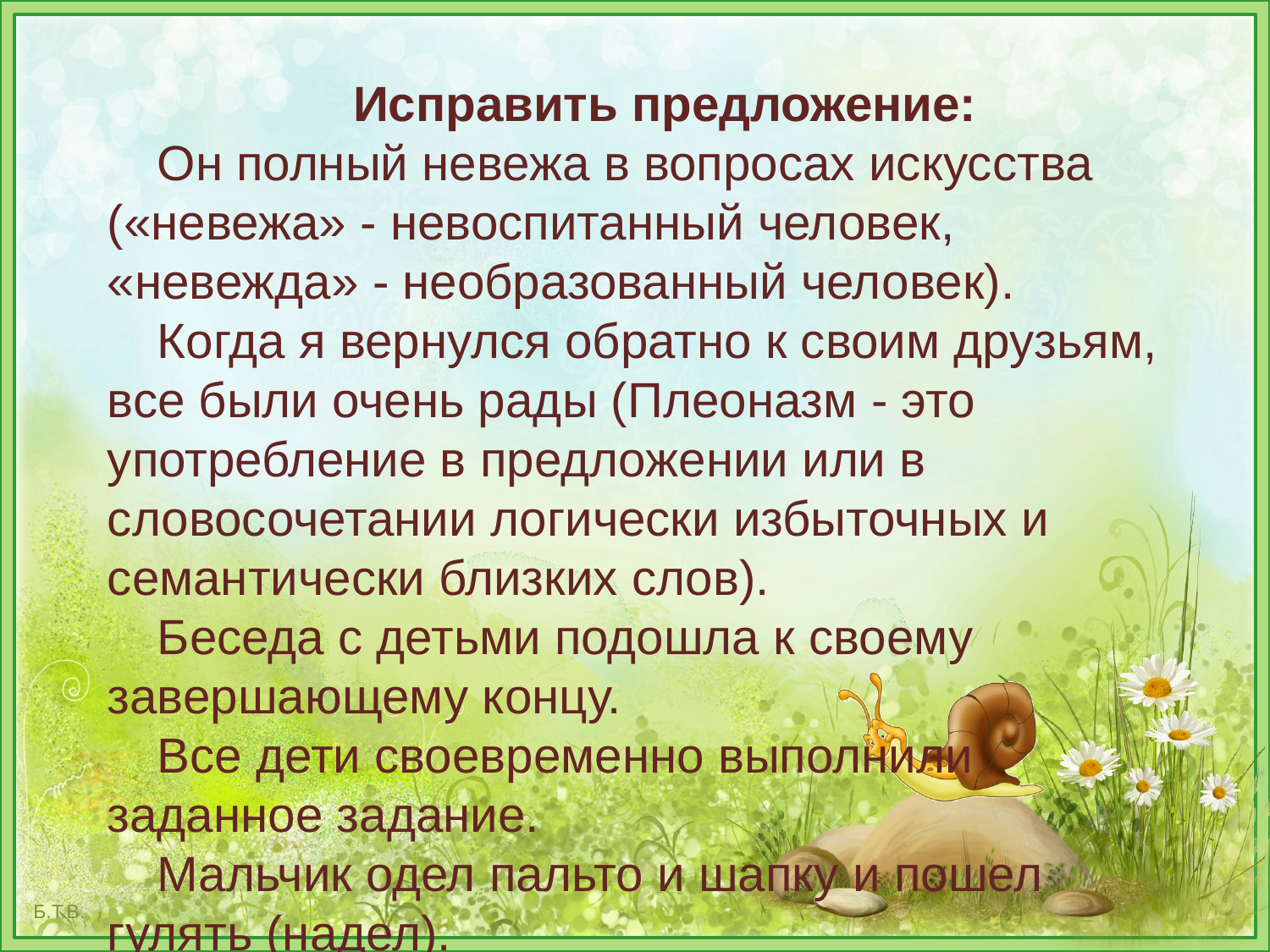

Исправить предложение:
Он полный невежа в вопросах искусства («невежа» - невоспитанный человек, «невежда» - необразованный человек).
Когда я вернулся обратно к своим друзьям, все были очень рады (Плеоназм - это употребление в предложении или в словосочетании логически избыточных и семантически близких слов).
Беседа с детьми подошла к своему завершающему концу.
Все дети своевременно выполнили заданное задание.
Мальчик одел пальто и шапку и пошел гулять (надел).